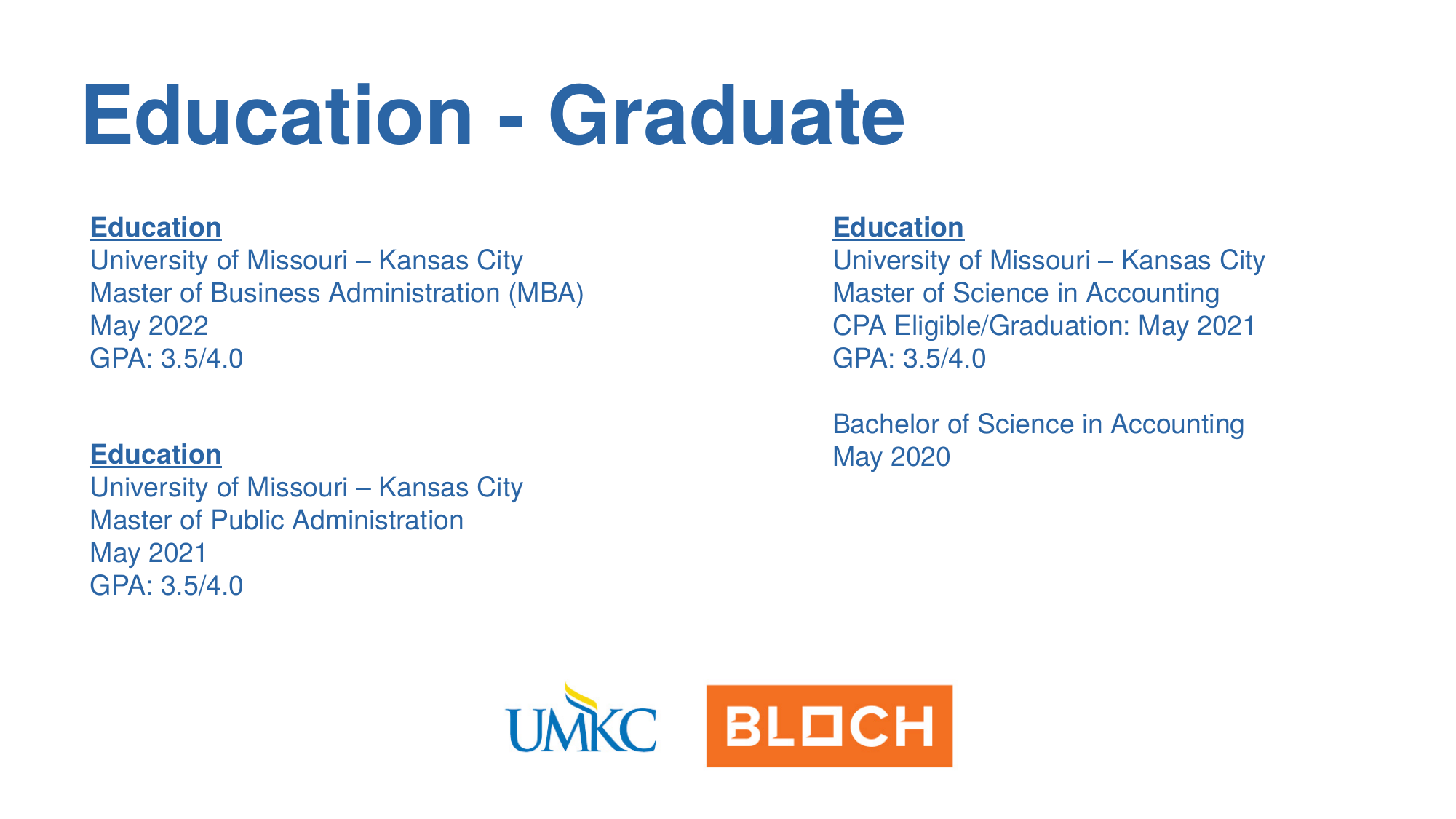

Education - Graduate
Education
University of Missouri – Kansas City
Master of Business Administration (MBA)
May 2022
GPA: 3.5/4.0
Education
University of Missouri – Kansas City
Master of Science in Accounting
CPA Eligible/Graduation: May 2021
GPA: 3.5/4.0

Bachelor of Science in Accounting
May 2020

Education
University of Missouri – Kansas City
Master of Public Administration
May 2021
GPA: 3.5/4.0